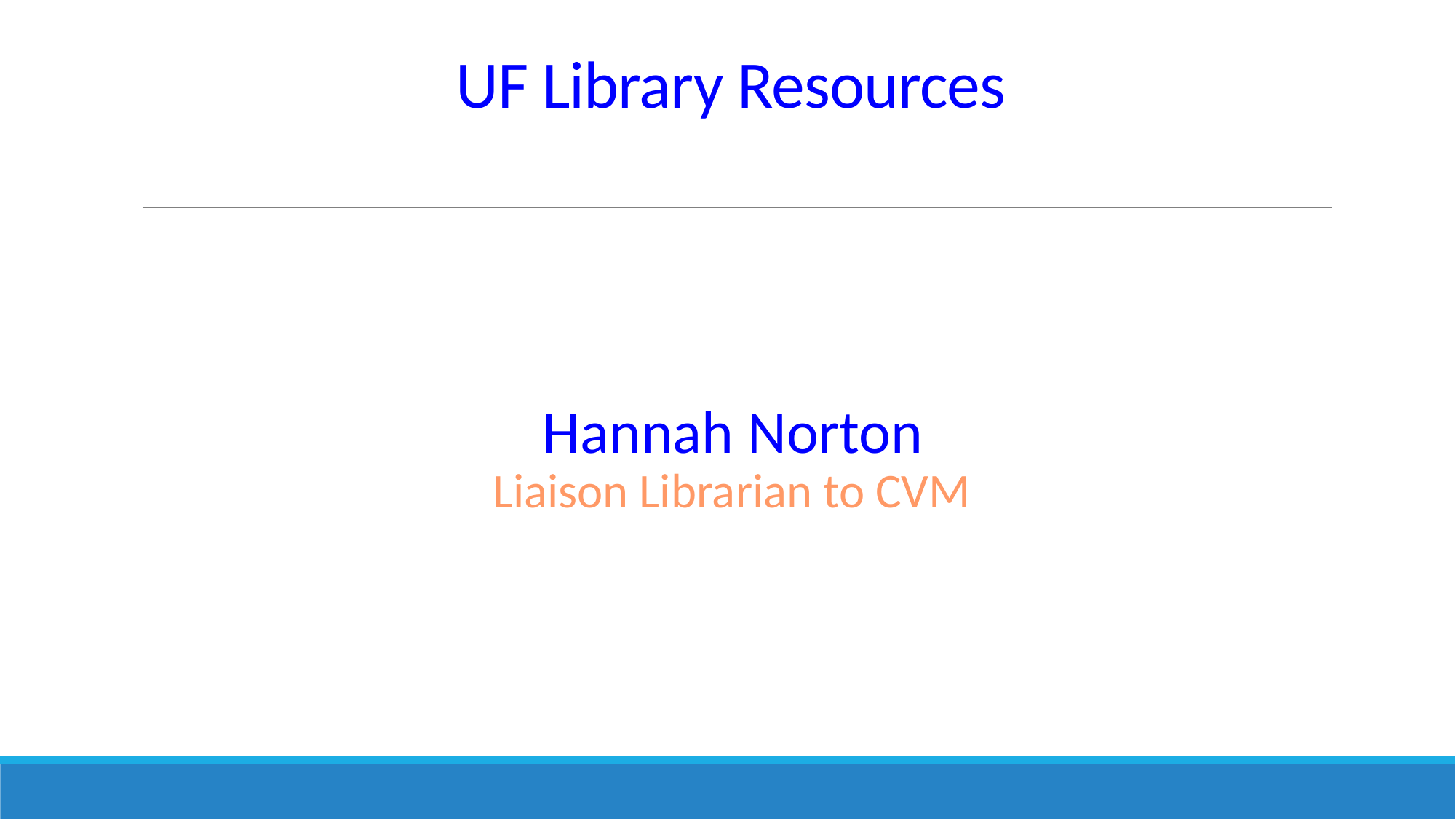

# UF Library Resources

Hannah Norton
Liaison Librarian to CVM